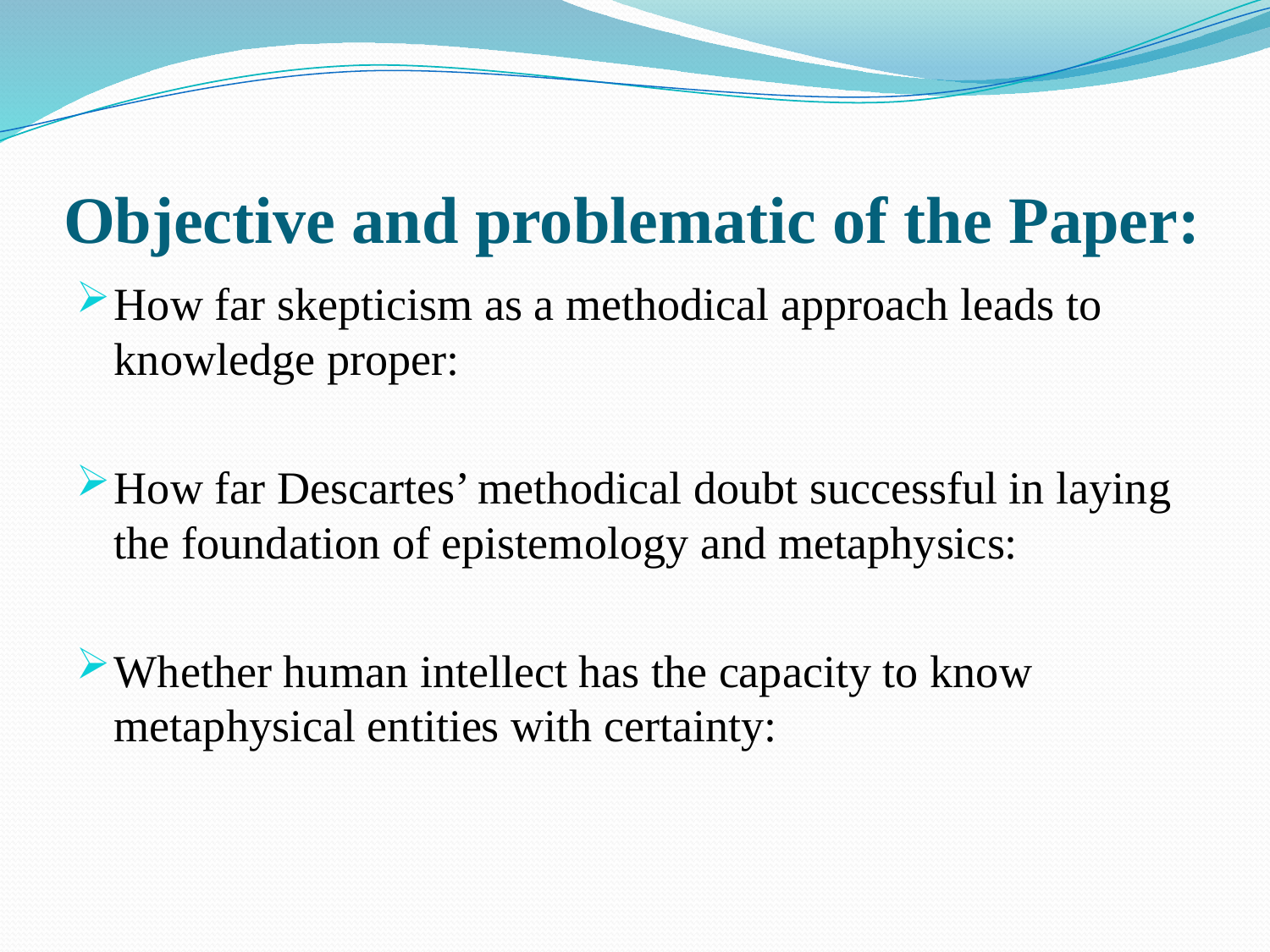

# Objective and problematic of the Paper:
How far skepticism as a methodical approach leads to knowledge proper:

How far Descartes’ methodical doubt successful in laying the foundation of epistemology and metaphysics:

Whether human intellect has the capacity to know metaphysical entities with certainty: